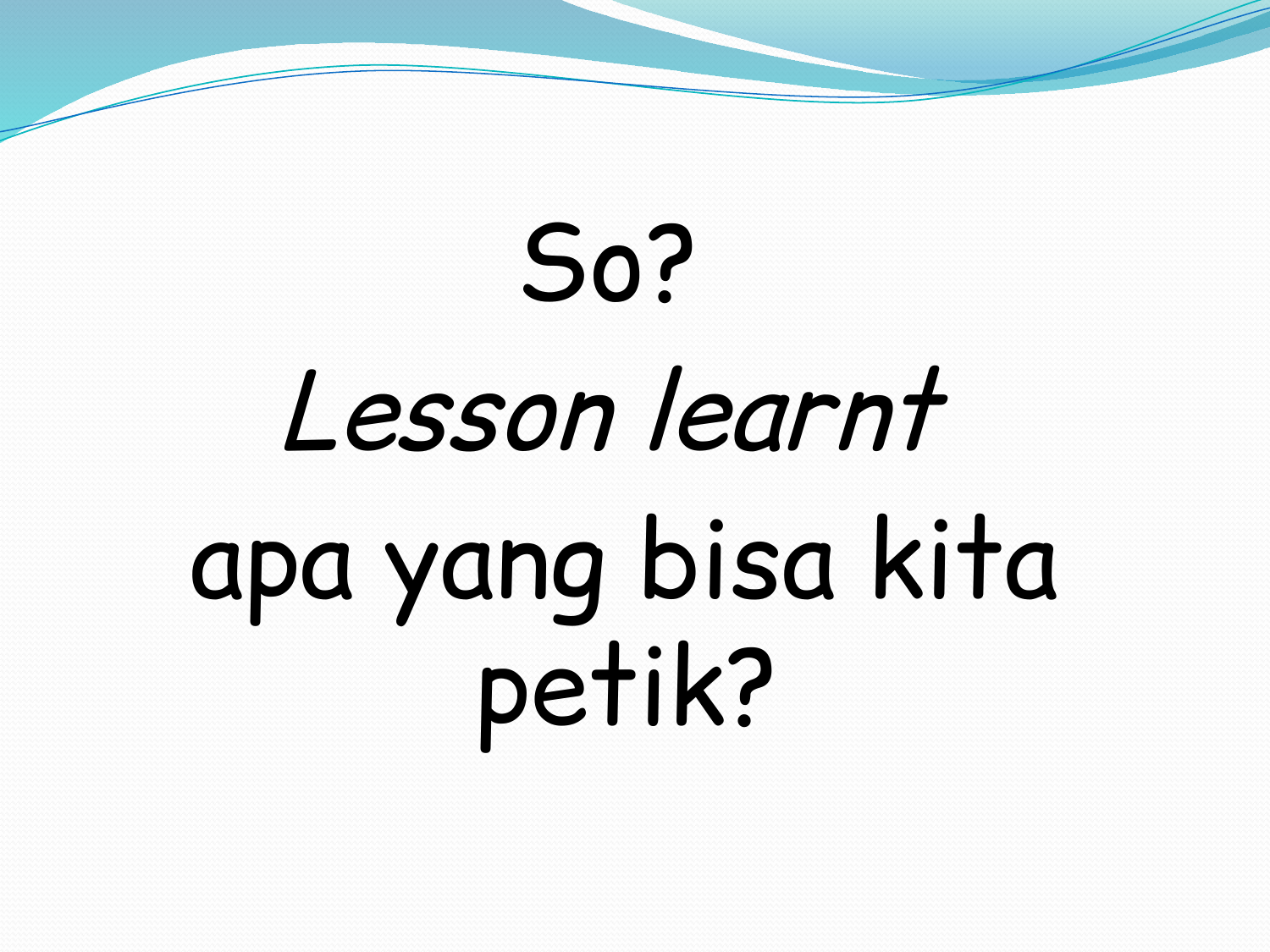

So?
Lesson learnt
apa yang bisa kita petik?